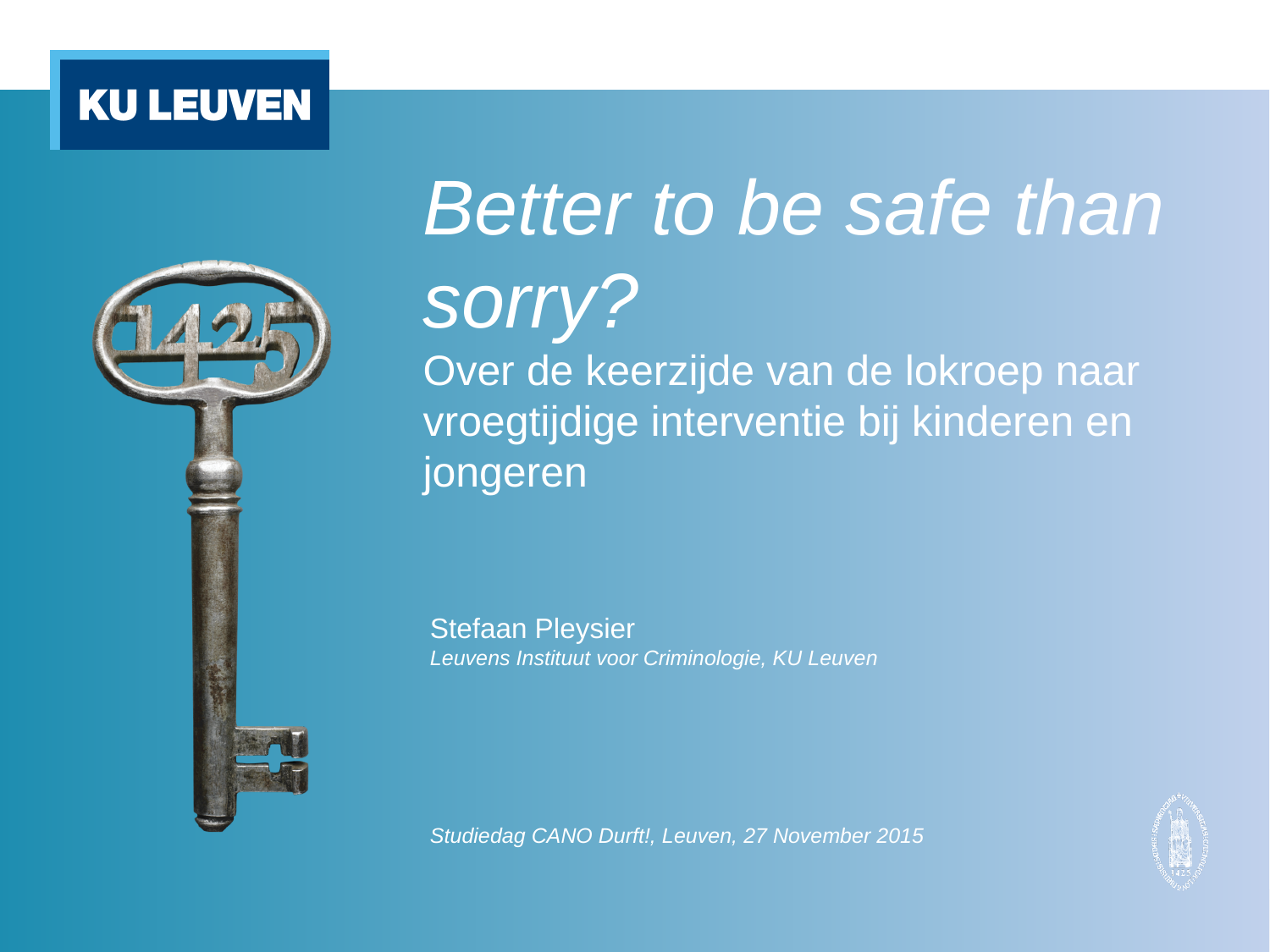

Better to be safe than sorry?
Over de keerzijde van de lokroep naar vroegtijdige interventie bij kinderen en jongeren

Stefaan Pleysier
Leuvens Instituut voor Criminologie, KU Leuven

Studiedag CANO Durft!, Leuven, 27 November 2015